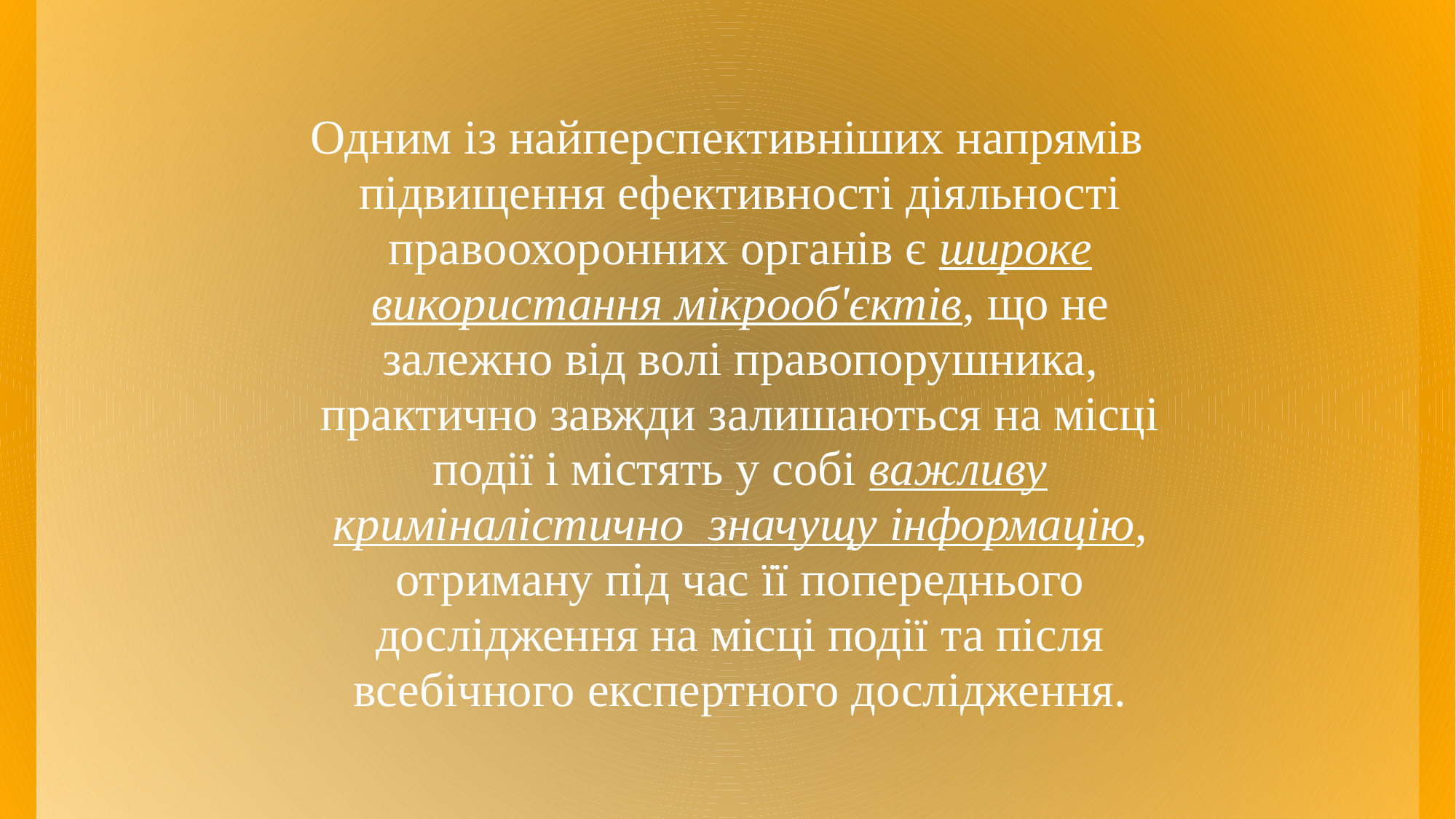

Одним із найперспективніших напрямів підвищення ефективності діяльності правоохоронних органів є широке використання мікрооб'єктів, що не залежно від волі правопорушника, практично завжди залишаються на місці події і містять у собі важливу криміналістично  значущу інформацію, отриману під час її попереднього дослідження на місці події та після всебічного експертного дослідження.